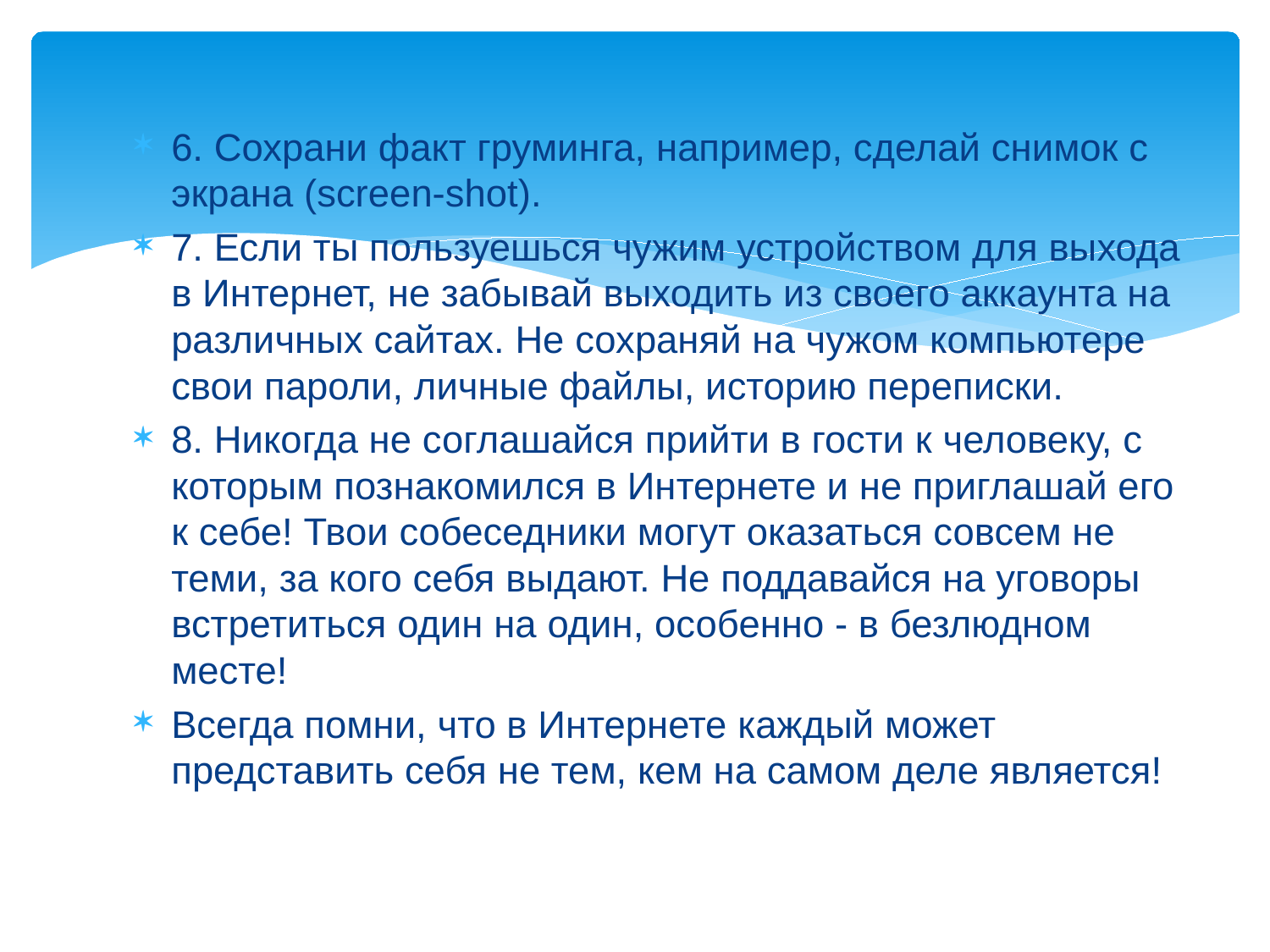

6. Сохрани факт груминга, например, сделай снимок с экрана (screen-shot).
7. Если ты пользуешься чужим устройством для выхода в Интернет, не забывай выходить из своего аккаунта на различных сайтах. Не сохраняй на чужом компьютере свои пароли, личные файлы, историю переписки.
8. Никогда не соглашайся прийти в гости к человеку, с которым познакомился в Интернете и не приглашай его к себе! Твои собеседники могут оказаться совсем не теми, за кого себя выдают. Не поддавайся на уговоры встретиться один на один, особенно - в безлюдном месте!
Всегда помни, что в Интернете каждый может представить себя не тем, кем на самом деле является!